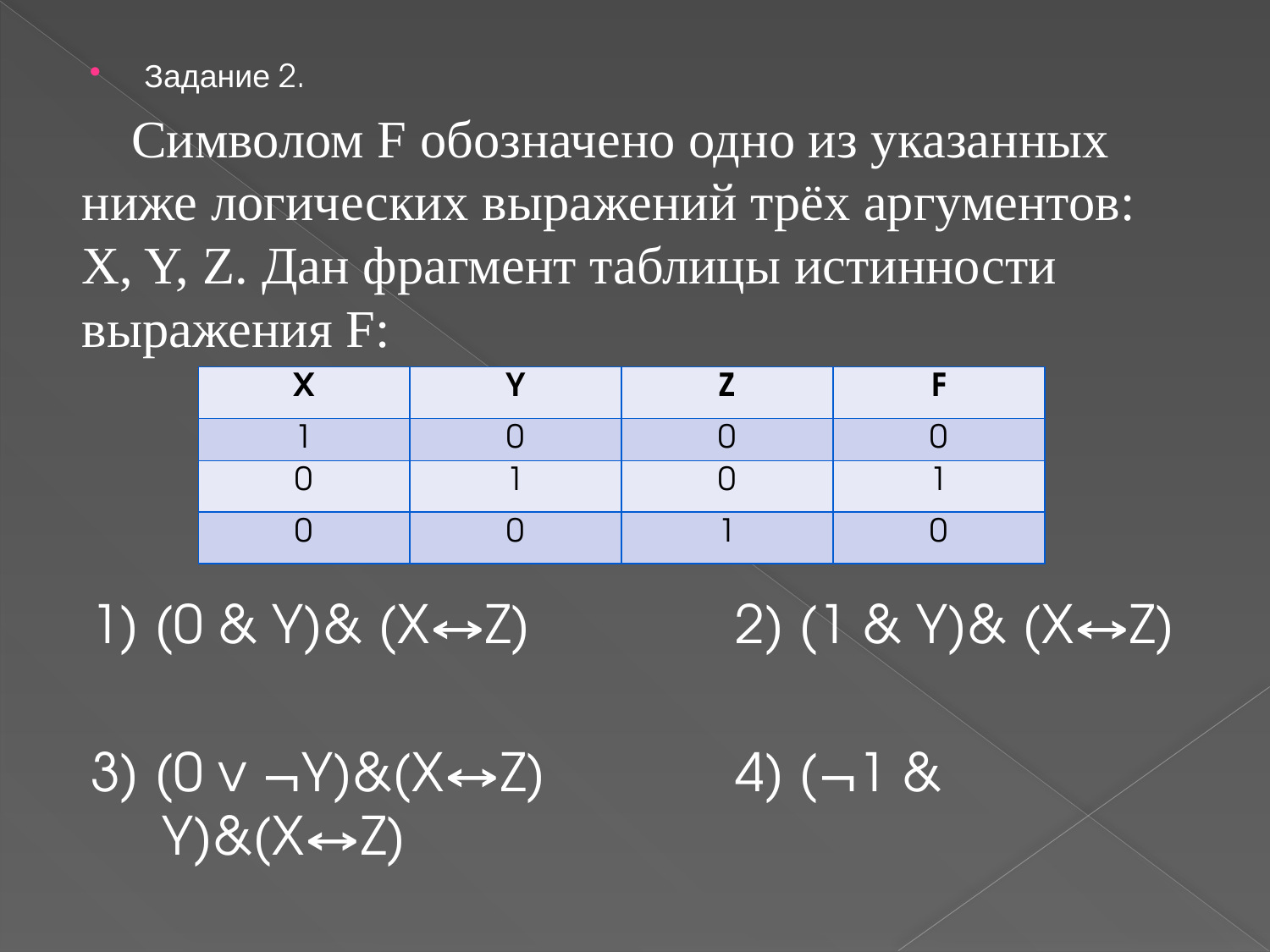

Задание 2.
Символом F обозначено одно из указанных ниже логических выражений трёх аргументов: X, Y, Z. Дан фрагмент таблицы истинности выражения F:

1) (0 & Y)& (X↔Z)              2) (1 & Y)& (X↔Z)

3) (0 v ¬Y)&(X↔Z)             4) (¬1 & Y)&(X↔Z)

| X | Y | Z | F |
| --- | --- | --- | --- |
| 1 | 0 | 0 | 0 |
| 0 | 1 | 0 | 1 |
| 0 | 0 | 1 | 0 |